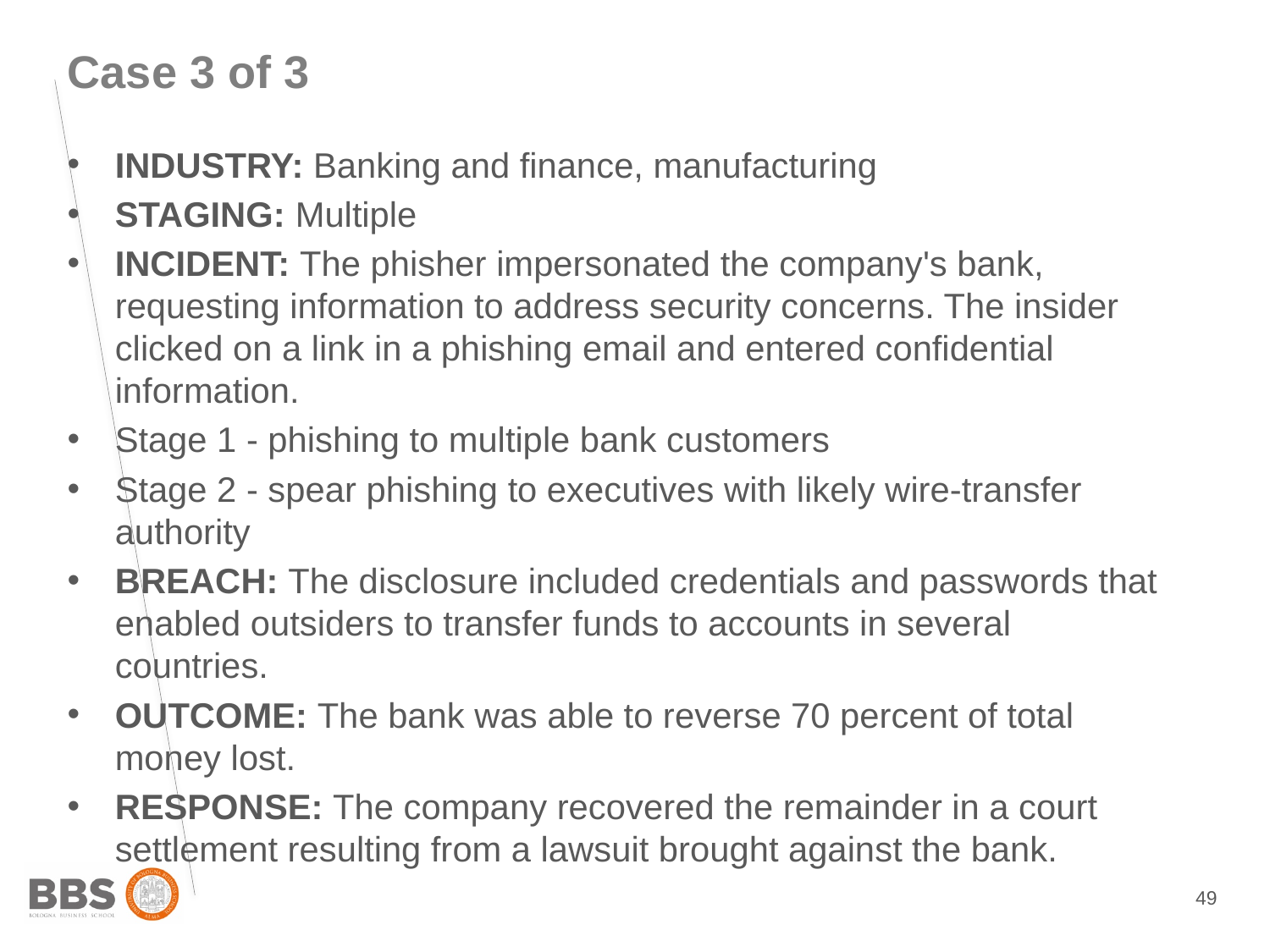

Case 3 of 3
INDUSTRY: Banking and finance, manufacturing
STAGING: Multiple
INCIDENT: The phisher impersonated the company's bank, requesting information to address security concerns. The insider clicked on a link in a phishing email and entered confidential information.
Stage 1 - phishing to multiple bank customers
Stage 2 - spear phishing to executives with likely wire-transfer authority
BREACH: The disclosure included credentials and passwords that enabled outsiders to transfer funds to accounts in several countries.
OUTCOME: The bank was able to reverse 70 percent of total money lost.
RESPONSE: The company recovered the remainder in a court settlement resulting from a lawsuit brought against the bank.